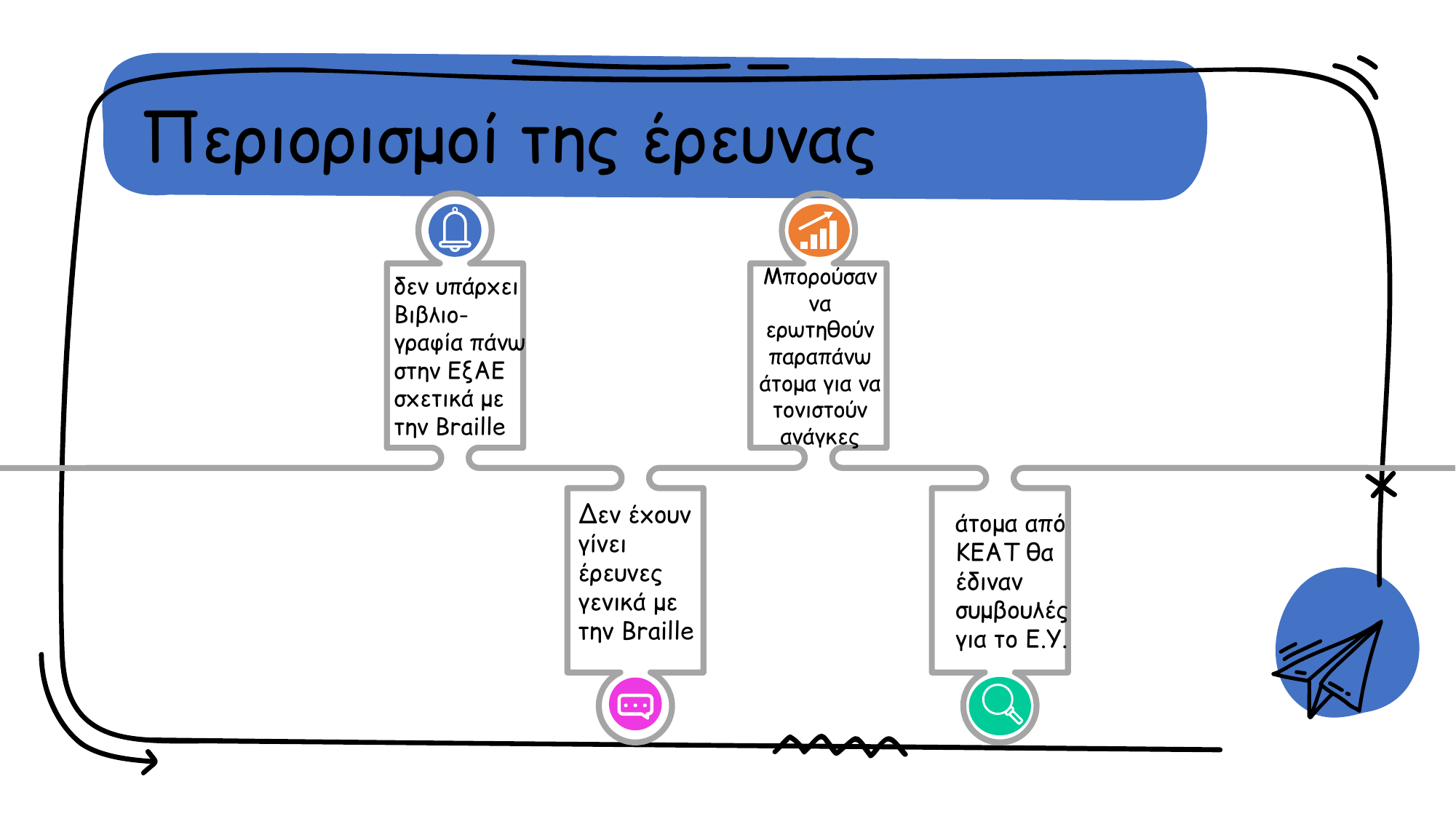

# Περιορισμοί της έρευνας

δεν υπάρχει
Βιβλιο-γραφία πάνω στην ΕξΑΕ σχετικά με την Braille

Μπορούσαν να ερωτηθούν παραπάνω άτομα για να τονιστούν ανάγκες
άτομα από  ΚΕΑΤ θα
έδιναν
συμβουλές
για το Ε.Υ.

Δεν έχουν γίνει έρευνες
γενικά με την Braille